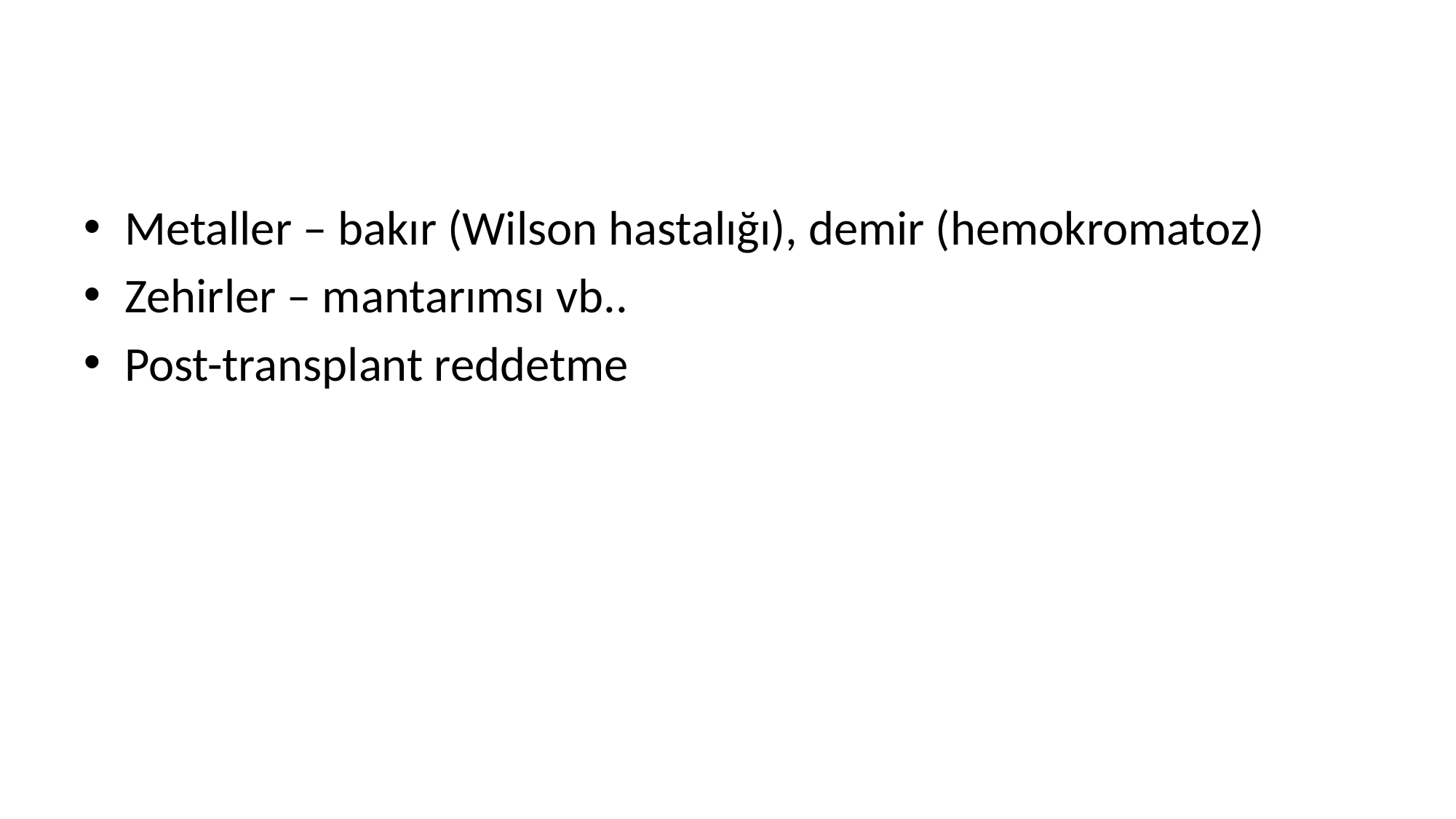

#
Metaller – bakır (Wilson hastalığı), demir (hemokromatoz)
Zehirler – mantarımsı vb..
Post-transplant reddetme